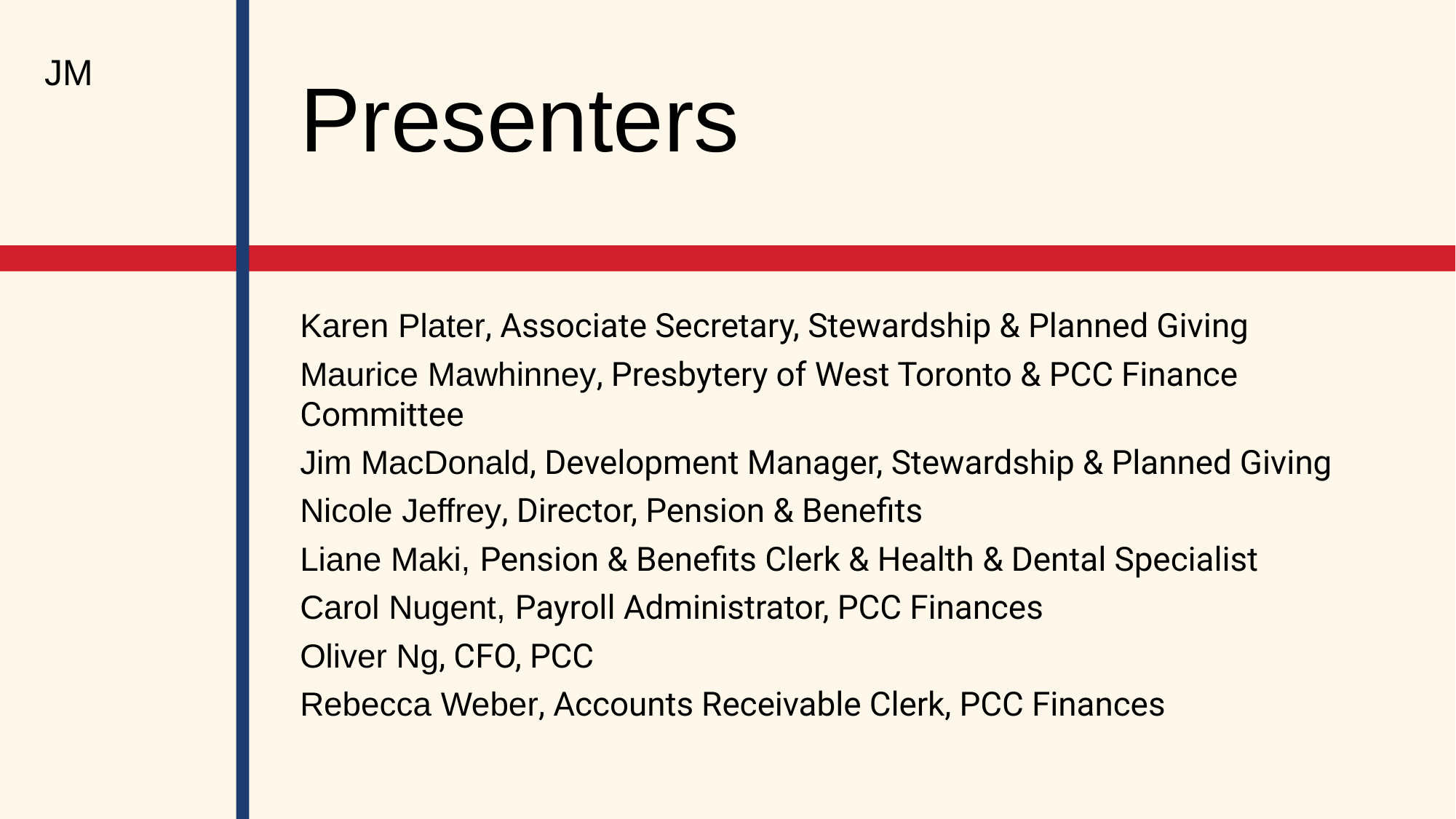

JM
# Presenters
Karen Plater, Associate Secretary, Stewardship & Planned Giving
Maurice Mawhinney, Presbytery of West Toronto & PCC Finance Committee
Jim MacDonald, Development Manager, Stewardship & Planned Giving
Nicole Jeffrey, Director, Pension & Benefits
Liane Maki, Pension & Benefits Clerk & Health & Dental Specialist
Carol Nugent, Payroll Administrator, PCC Finances
Oliver Ng, CFO, PCC
Rebecca Weber, Accounts Receivable Clerk, PCC Finances